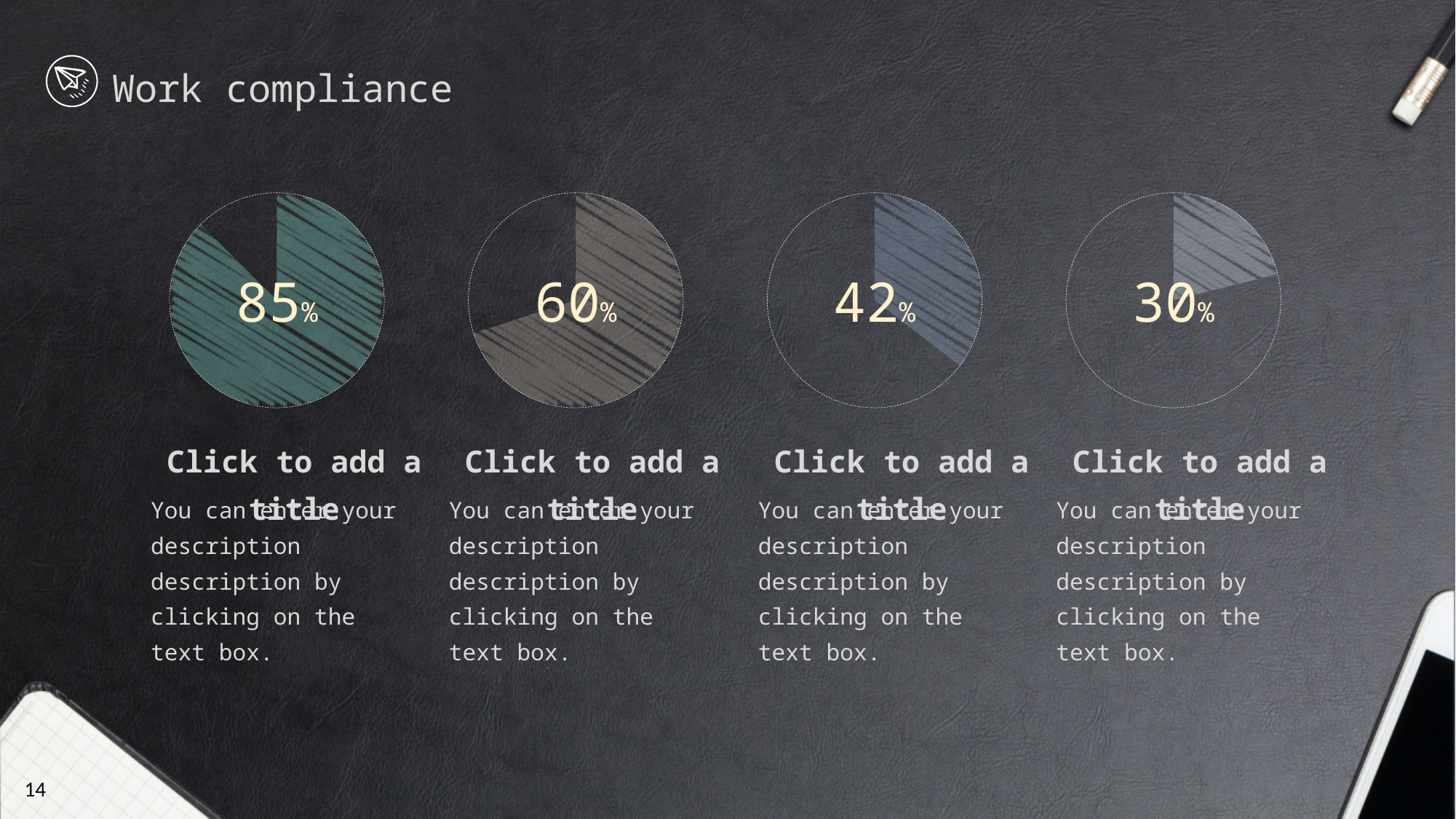

Work compliance

85%
60%

42%

30%

Click to add a title
Click to add a title
Click to add a title
Click to add a title
You can enter your description description by clicking on the text box.
You can enter your description description by clicking on the text box.
You can enter your description description by clicking on the text box.
You can enter your description description by clicking on the text box.
14